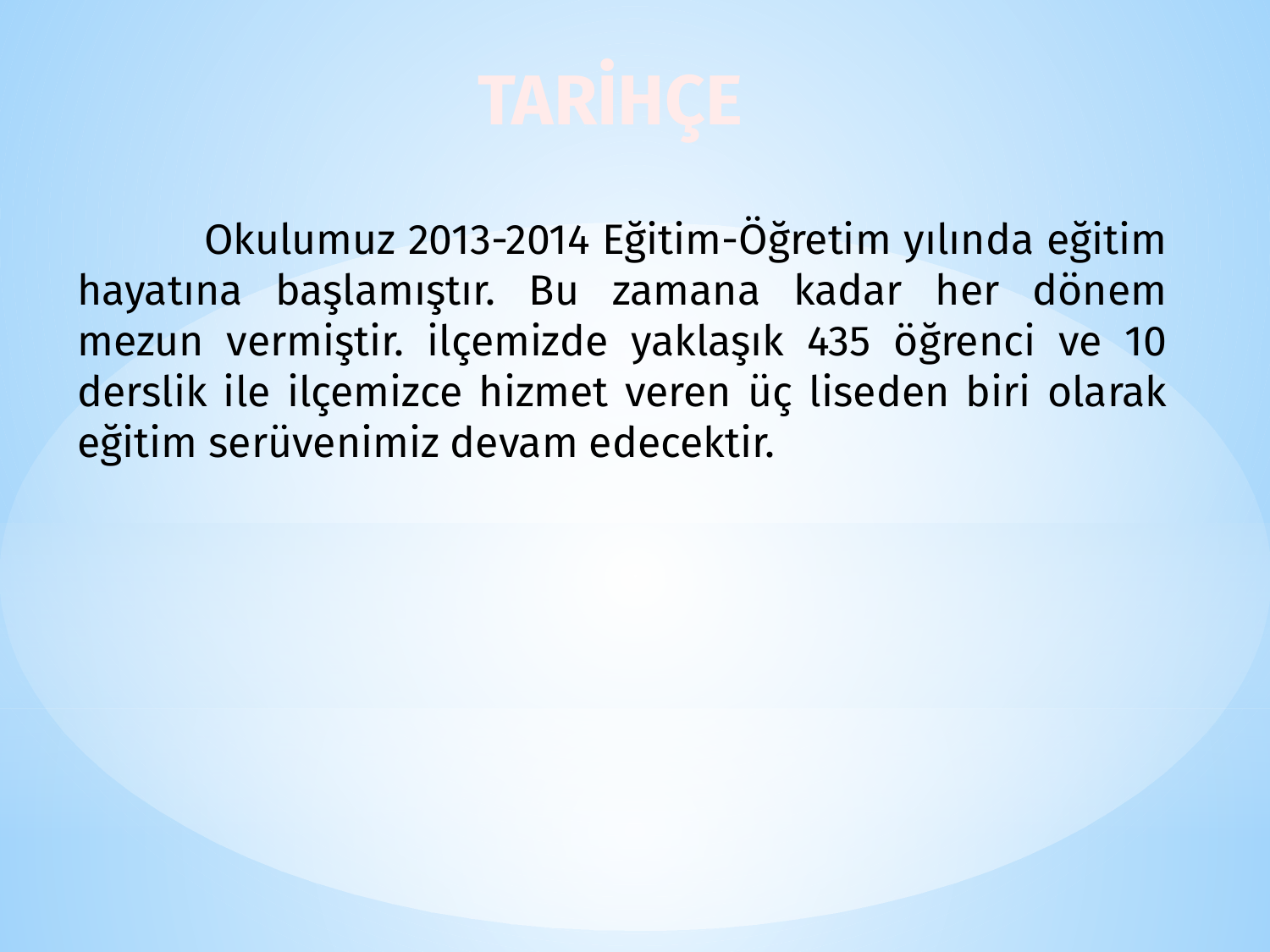

TARİHÇE
	Okulumuz 2013-2014 Eğitim-Öğretim yılında eğitim hayatına başlamıştır. Bu zamana kadar her dönem mezun vermiştir. ilçemizde yaklaşık 435 öğrenci ve 10 derslik ile ilçemizce hizmet veren üç liseden biri olarak eğitim serüvenimiz devam edecektir.